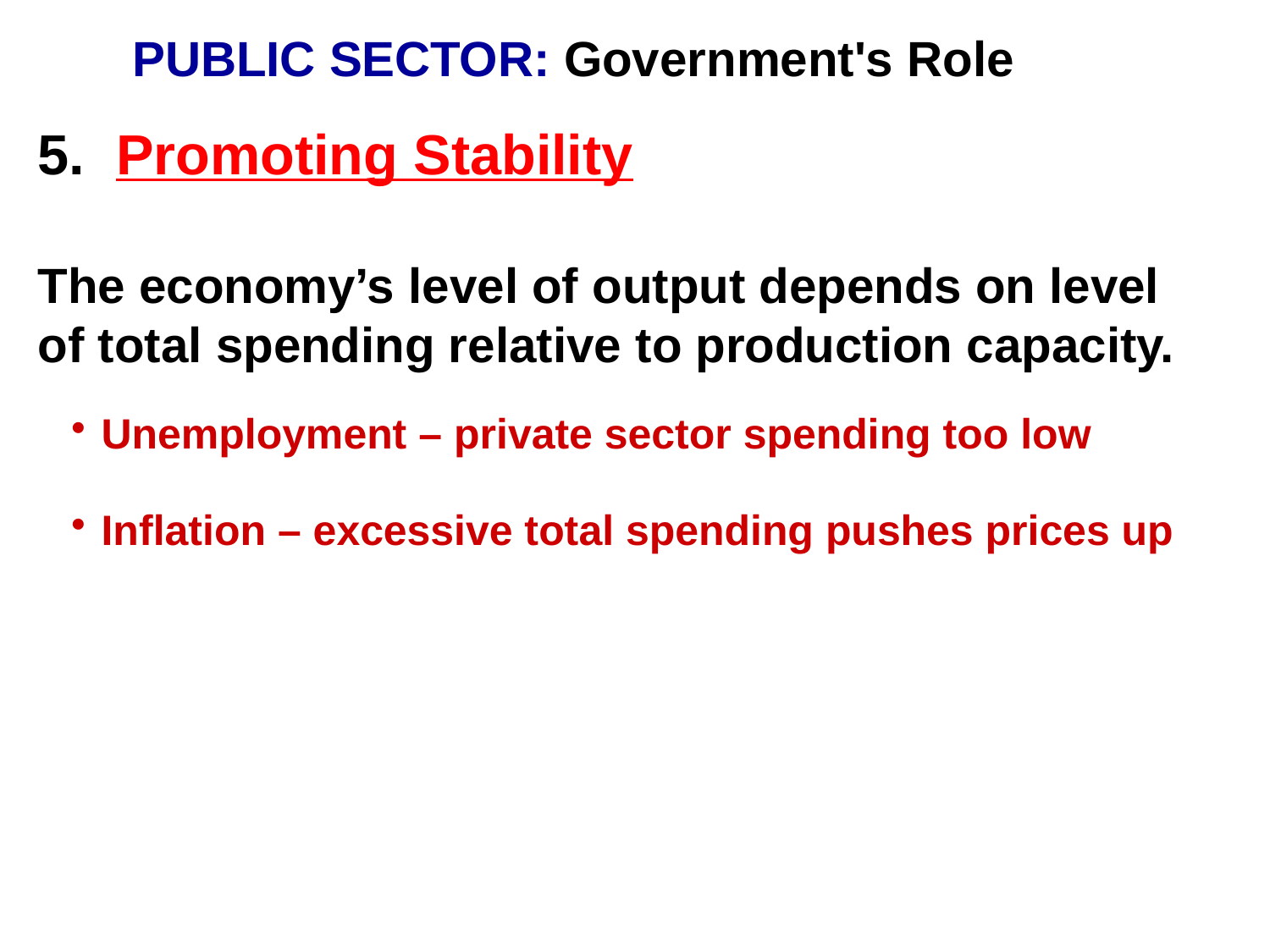

PUBLIC SECTOR: Government's Role
5.  Promoting Stability

The economy’s level of output depends on level of total spending relative to production capacity.

Unemployment – private sector spending too low

Inflation – excessive total spending pushes prices up